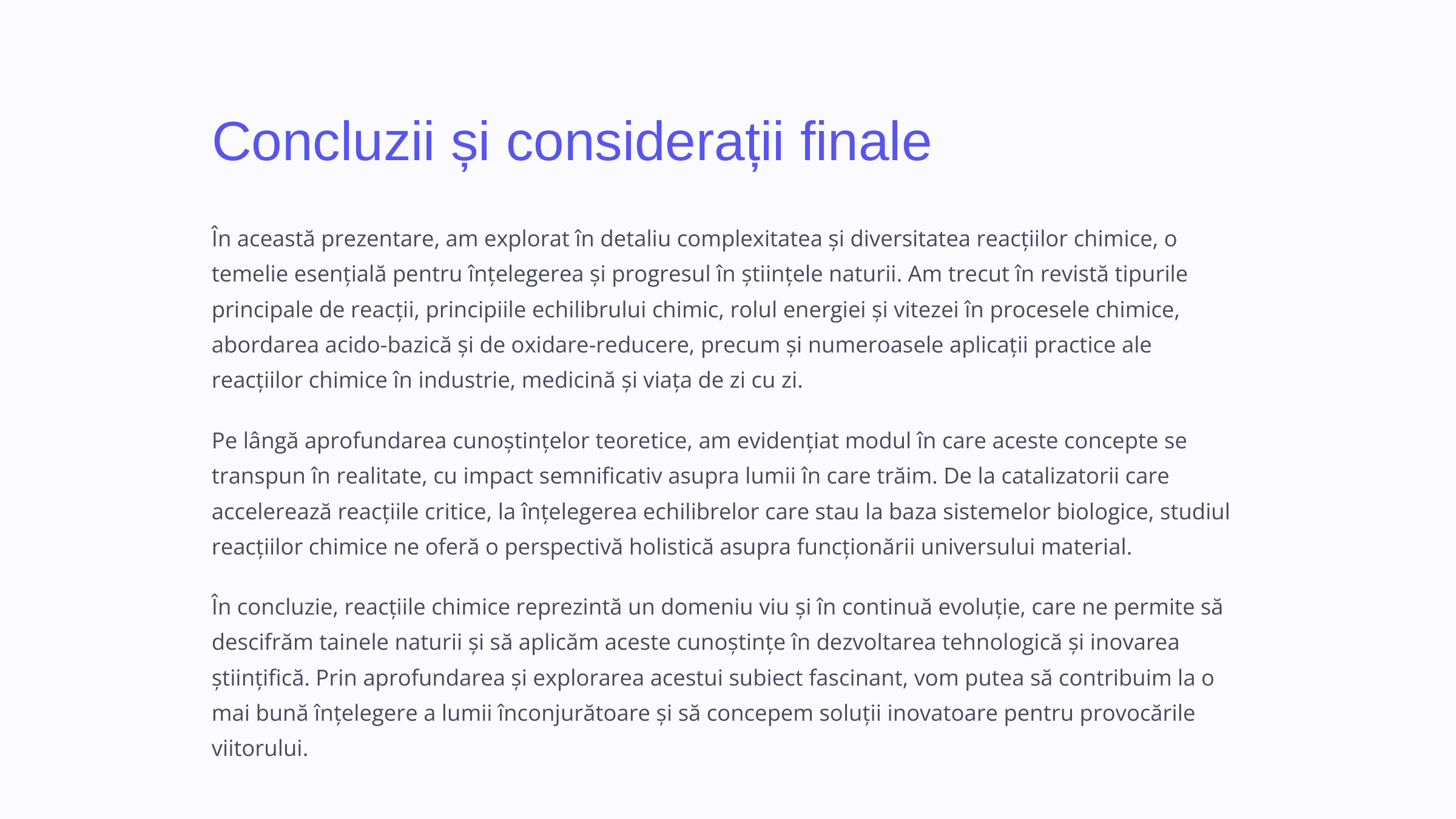

Concluzii și considerații finale
În această prezentare, am explorat în detaliu complexitatea și diversitatea reacțiilor chimice, o temelie esențială pentru înțelegerea și progresul în științele naturii. Am trecut în revistă tipurile principale de reacții, principiile echilibrului chimic, rolul energiei și vitezei în procesele chimice, abordarea acido-bazică și de oxidare-reducere, precum și numeroasele aplicații practice ale reacțiilor chimice în industrie, medicină și viața de zi cu zi.
Pe lângă aprofundarea cunoștințelor teoretice, am evidențiat modul în care aceste concepte se transpun în realitate, cu impact semnificativ asupra lumii în care trăim. De la catalizatorii care accelerează reacțiile critice, la înțelegerea echilibrelor care stau la baza sistemelor biologice, studiul reacțiilor chimice ne oferă o perspectivă holistică asupra funcționării universului material.
În concluzie, reacțiile chimice reprezintă un domeniu viu și în continuă evoluție, care ne permite să descifrăm tainele naturii și să aplicăm aceste cunoștințe în dezvoltarea tehnologică și inovarea științifică. Prin aprofundarea și explorarea acestui subiect fascinant, vom putea să contribuim la o mai bună înțelegere a lumii înconjurătoare și să concepem soluții inovatoare pentru provocările viitorului.